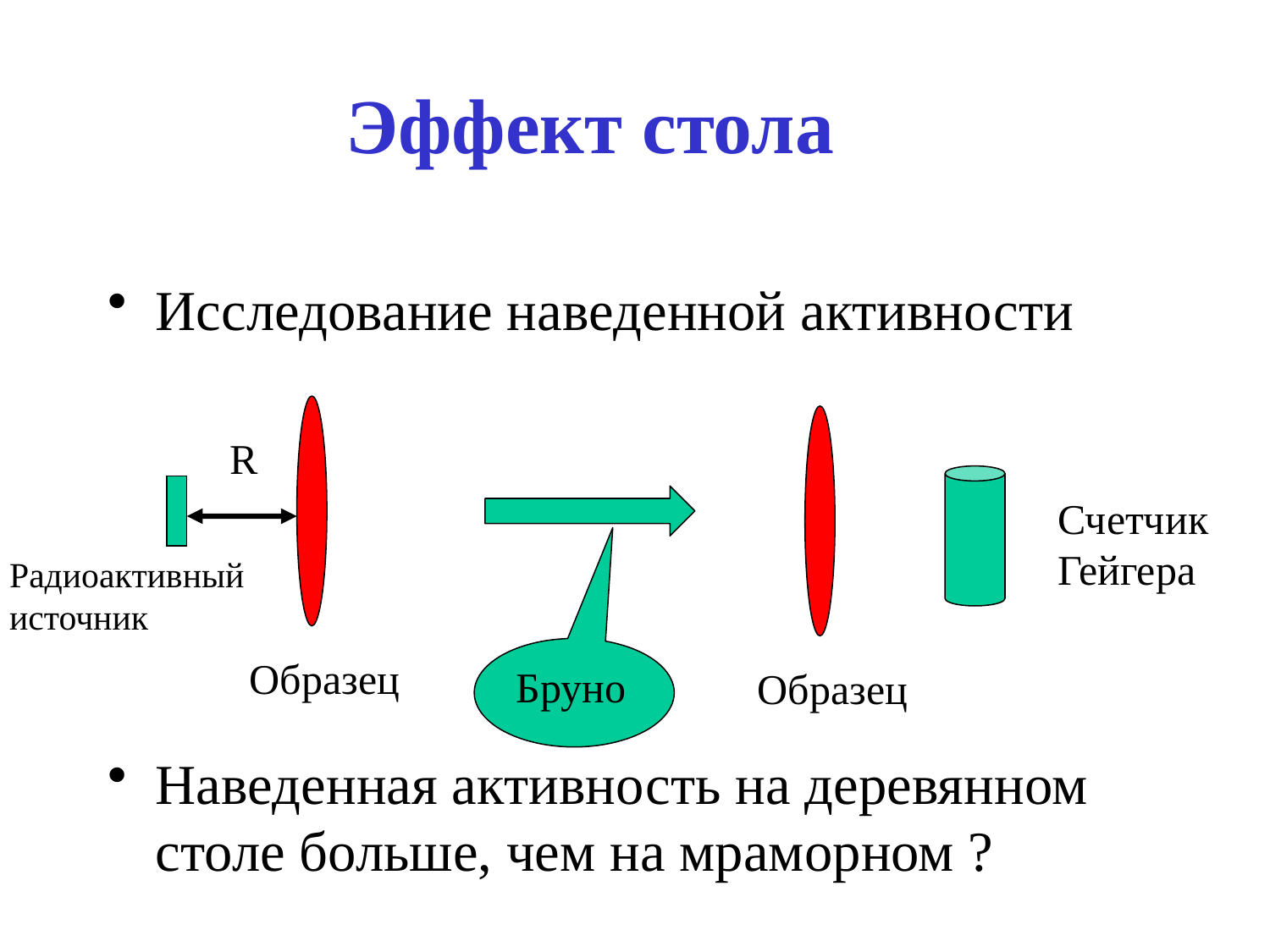

# Эффект стола
Исследование наведенной активности

Наведенная активность на деревянном столе больше, чем на мраморном ?

R
Радиоактивный источник

Образец

Счетчик Гейгера

Образец

Бруно